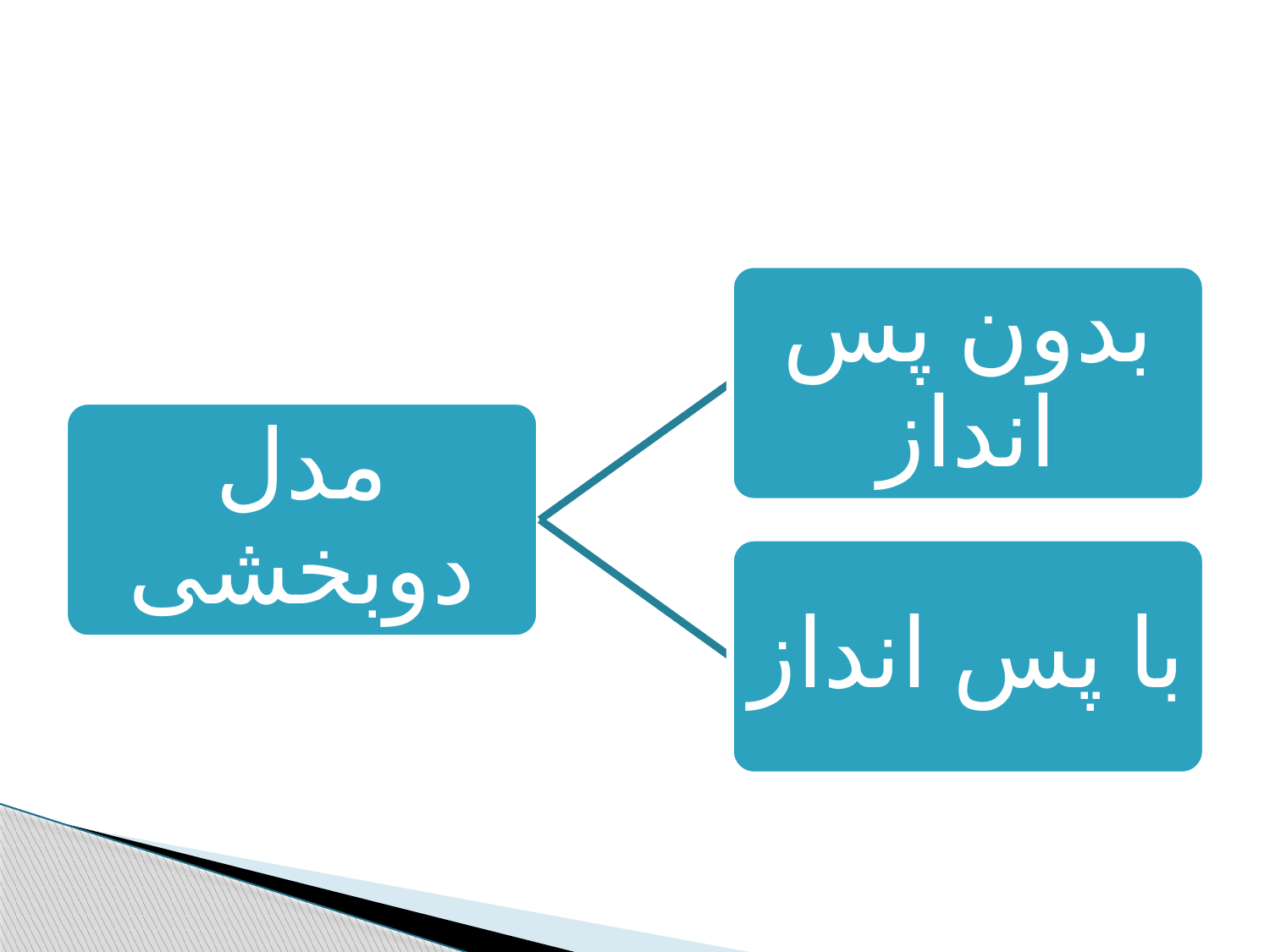

#
مدل دوبخشی

بدون پس انداز

با پس انداز